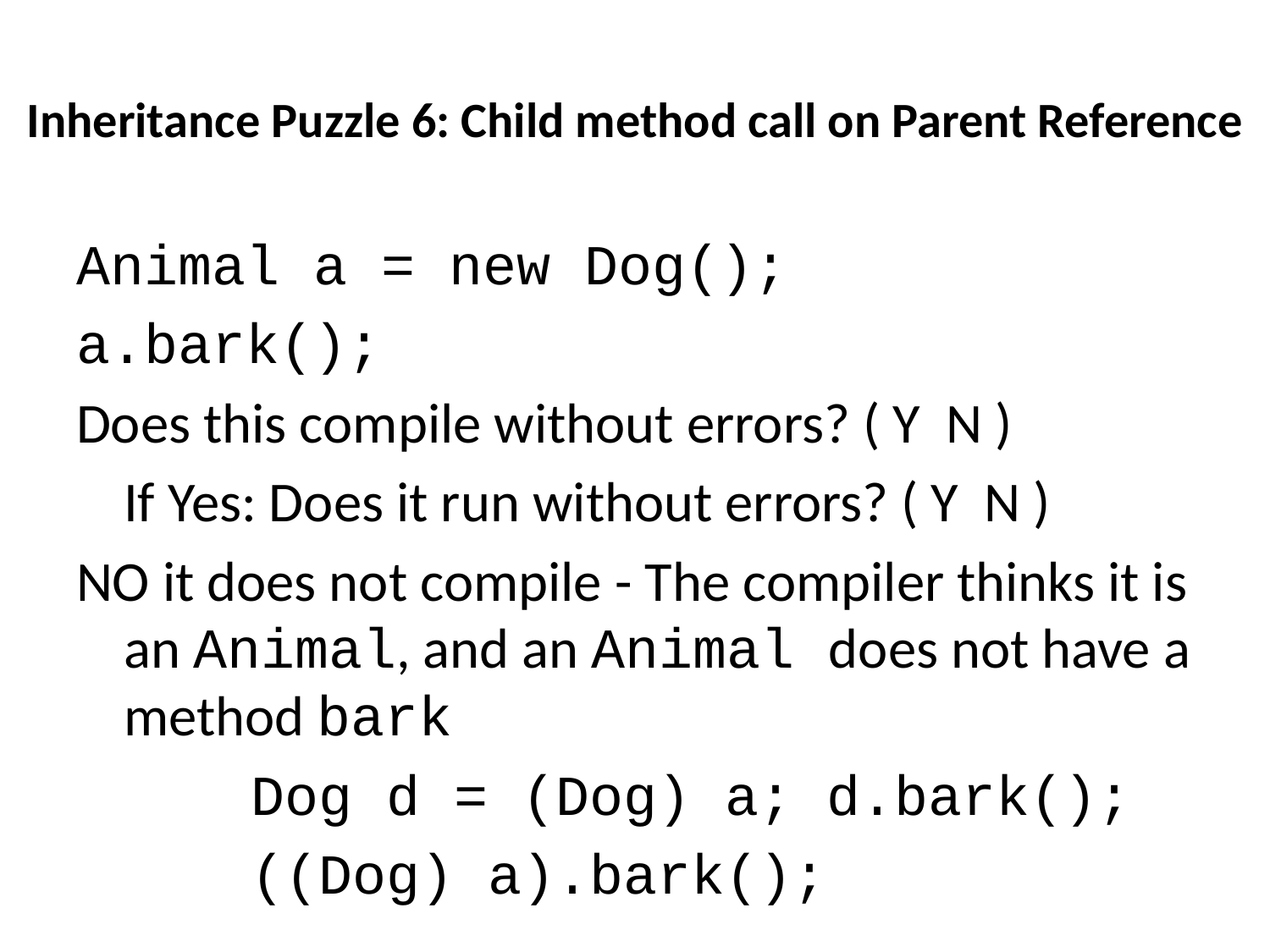

# Inheritance Puzzle 6: Child method call on Parent Reference
Animal a = new Dog();
a.bark();
Does this compile without errors? ( Y  N )
	If Yes: Does it run without errors? ( Y  N )
NO it does not compile - The compiler thinks it is an Animal, and an Animal does not have a method bark
		Dog d = (Dog) a; d.bark();
		((Dog) a).bark();